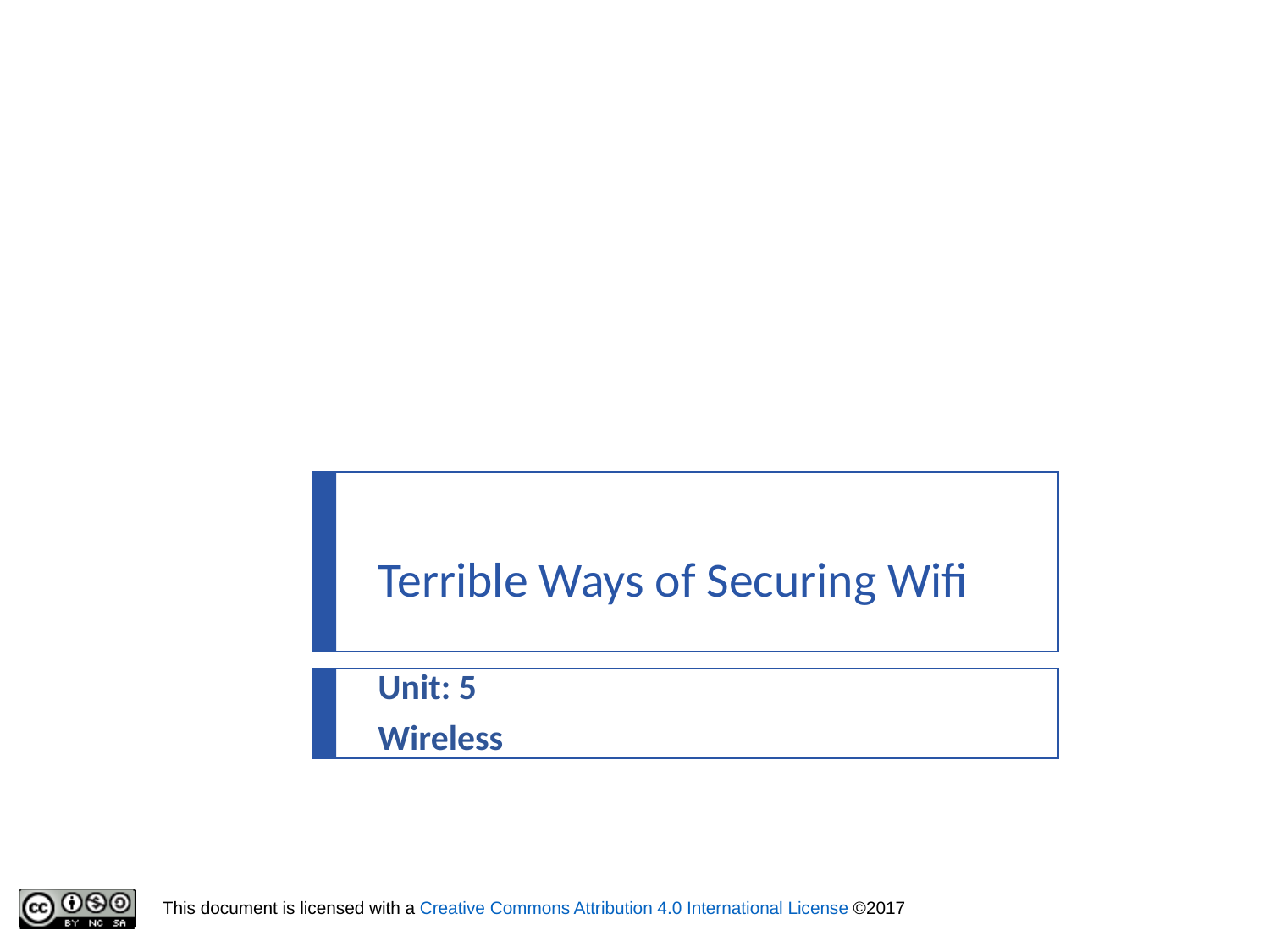

# Terrible Ways of Securing Wifi
Unit: 5
Wireless